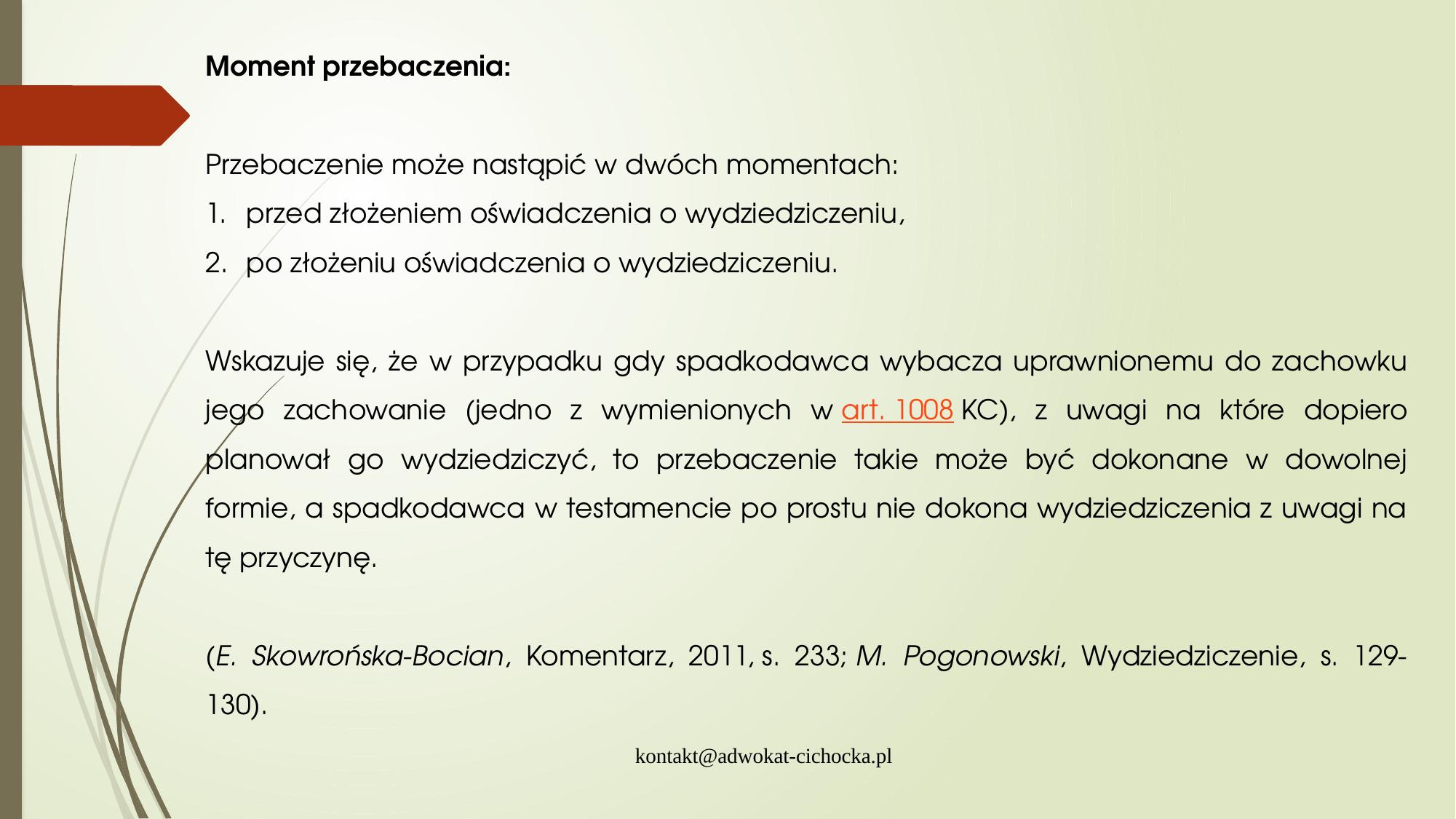

Moment przebaczenia:

Przebaczenie może nastąpić w dwóch momentach:
przed złożeniem oświadczenia o wydziedziczeniu,
po złożeniu oświadczenia o wydziedziczeniu.

Wskazuje się, że w przypadku gdy spadkodawca wybacza uprawnionemu do zachowku jego zachowanie (jedno z wymienionych w art. 1008 KC), z uwagi na które dopiero planował go wydziedziczyć, to przebaczenie takie może być dokonane w dowolnej formie, a spadkodawca w testamencie po prostu nie dokona wydziedziczenia z uwagi na tę przyczynę.

(E. Skowrońska-Bocian, Komentarz, 2011, s. 233; M. Pogonowski, Wydziedziczenie, s. 129-130).
kontakt@adwokat-cichocka.pl